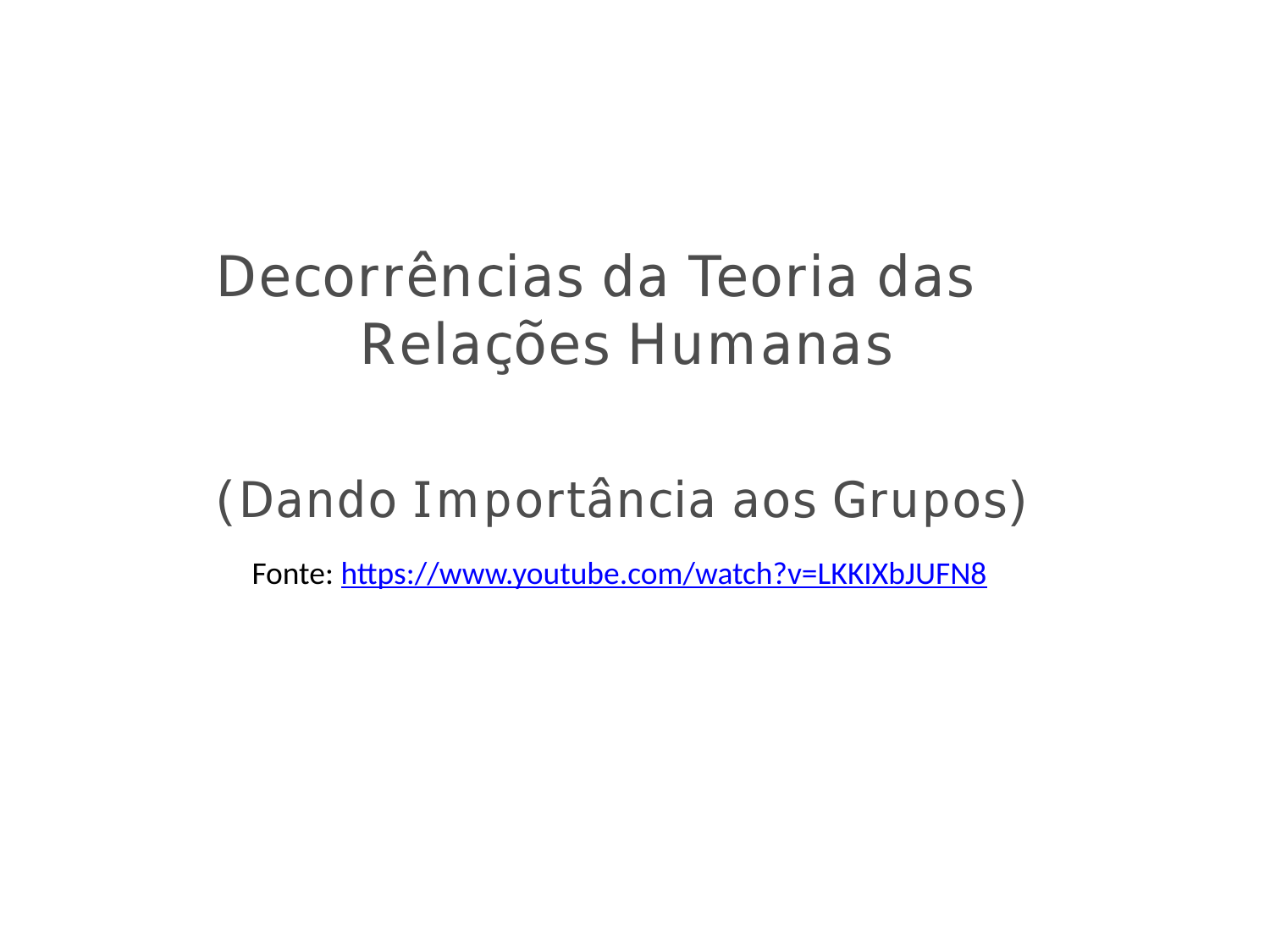

Decorrências da Teoria das
 	 Relações Humanas

(Dando Importância aos Grupos)
Fonte: https://www.youtube.com/watch?v=LKKIXbJUFN8